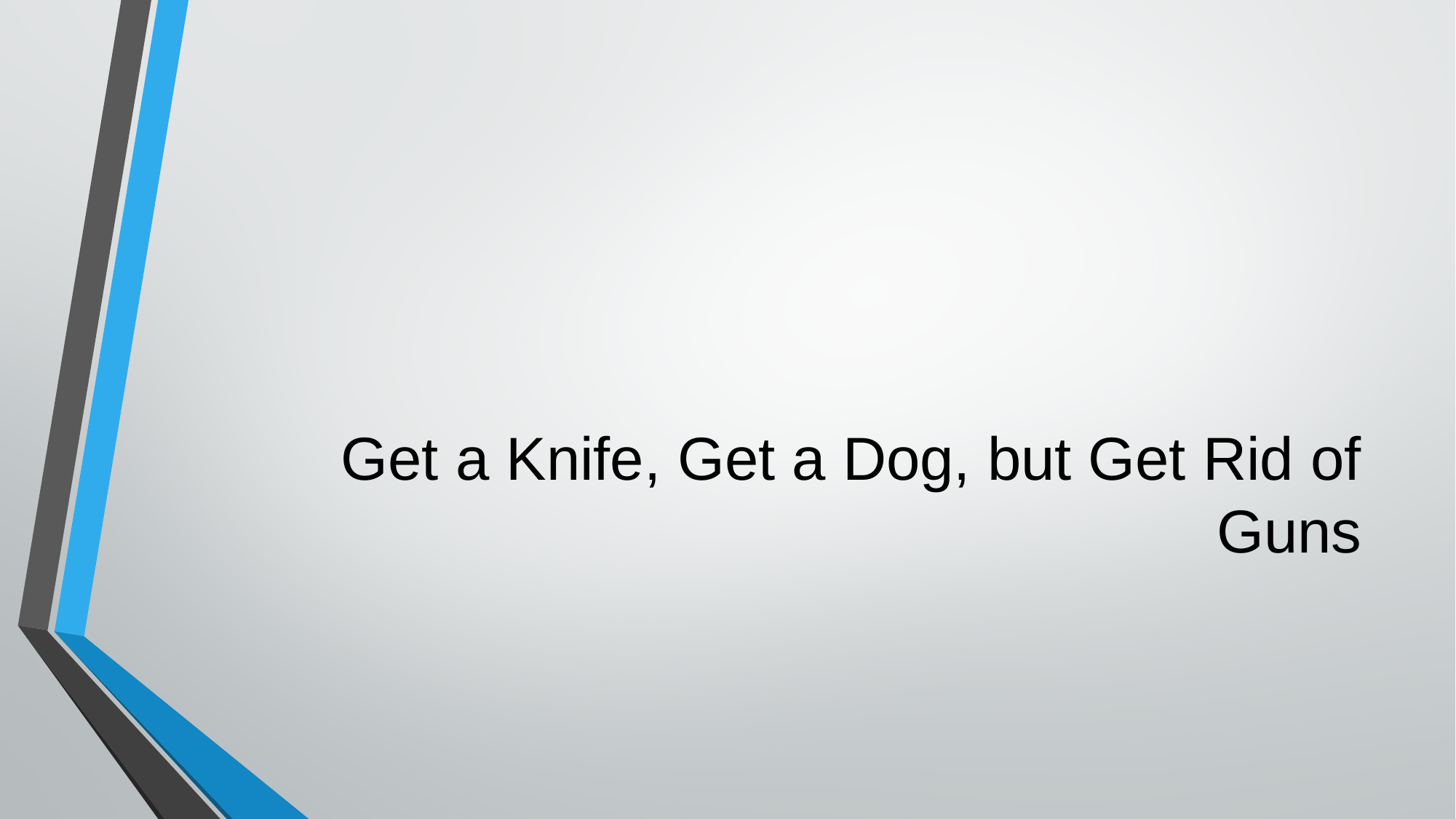

# Get a Knife, Get a Dog, but Get Rid of Guns